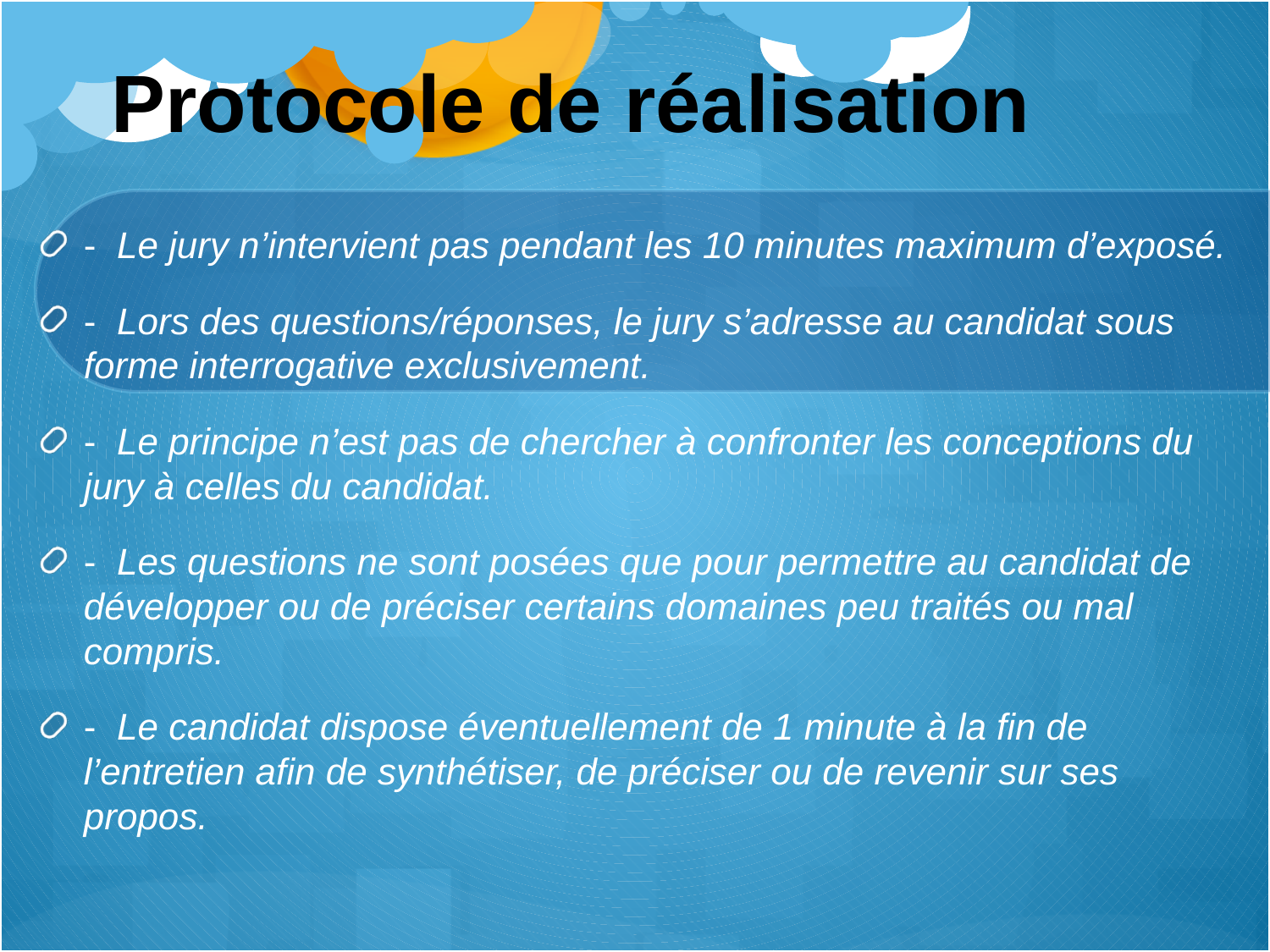

# Protocole de réalisation
-  Le jury n’intervient pas pendant les 10 minutes maximum d’exposé.
-  Lors des questions/réponses, le jury s’adresse au candidat sous forme interrogative exclusivement.
-  Le principe n’est pas de chercher à confronter les conceptions du jury à celles du candidat.
-  Les questions ne sont posées que pour permettre au candidat de développer ou de préciser certains domaines peu traités ou mal compris.
-  Le candidat dispose éventuellement de 1 minute à la fin de l’entretien afin de synthétiser, de préciser ou de revenir sur ses propos.